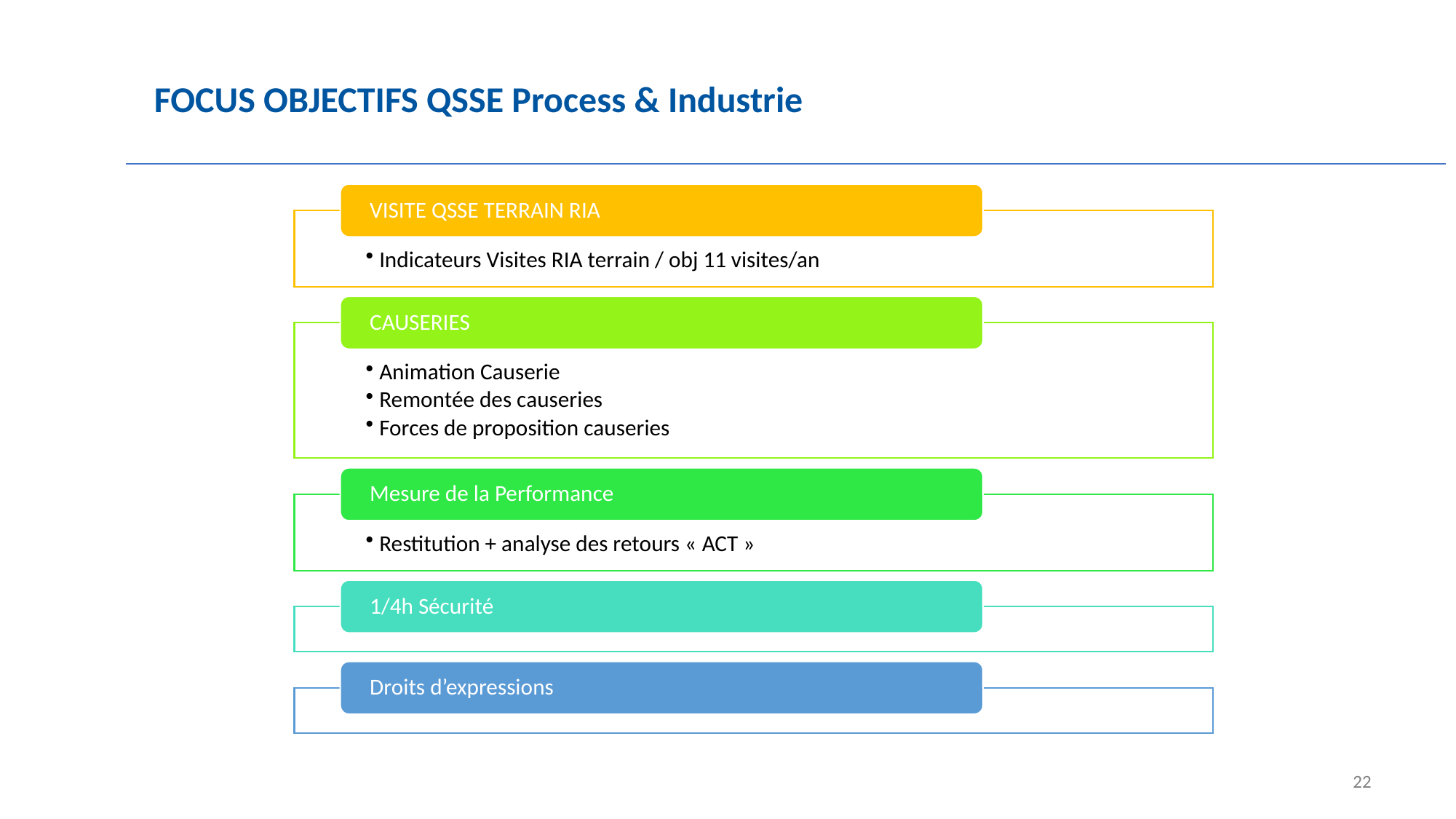

# FOCUS OBJECTIFS QSSE Process & Industrie
Indicateurs Visites RIA terrain / obj 11 visites/an
VISITE QSSE TERRAIN RIA
Animation Causerie
Remontée des causeries
Forces de proposition causeries
CAUSERIES
Restitution + analyse des retours « ACT »
Mesure de la Performance
1/4h Sécurité

Droits d’expressions

A MODIFIER
Entrepreneuriat
22